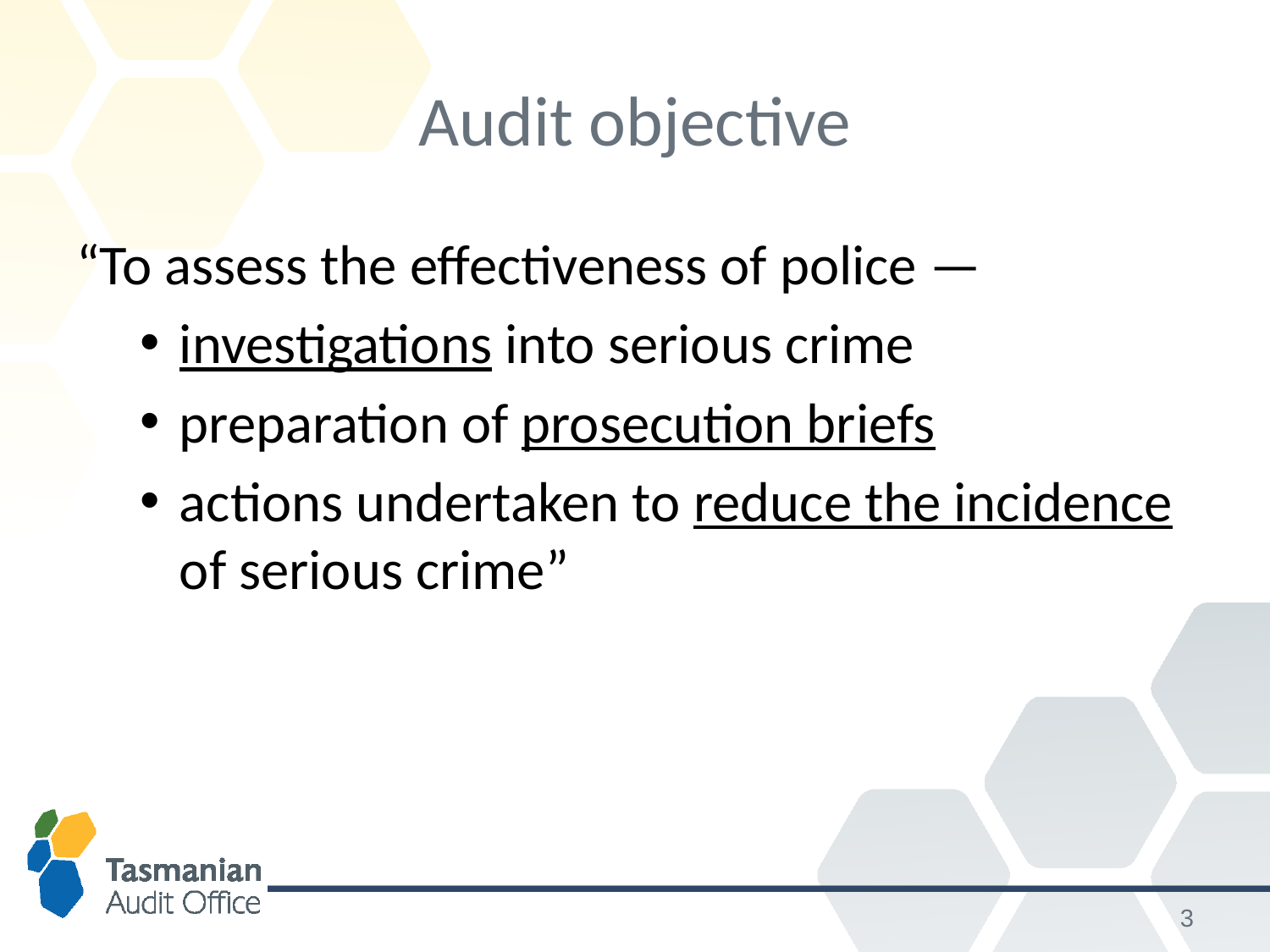

# Audit objective
“To assess the effectiveness of police —
investigations into serious crime
preparation of prosecution briefs
actions undertaken to reduce the incidence of serious crime”

3